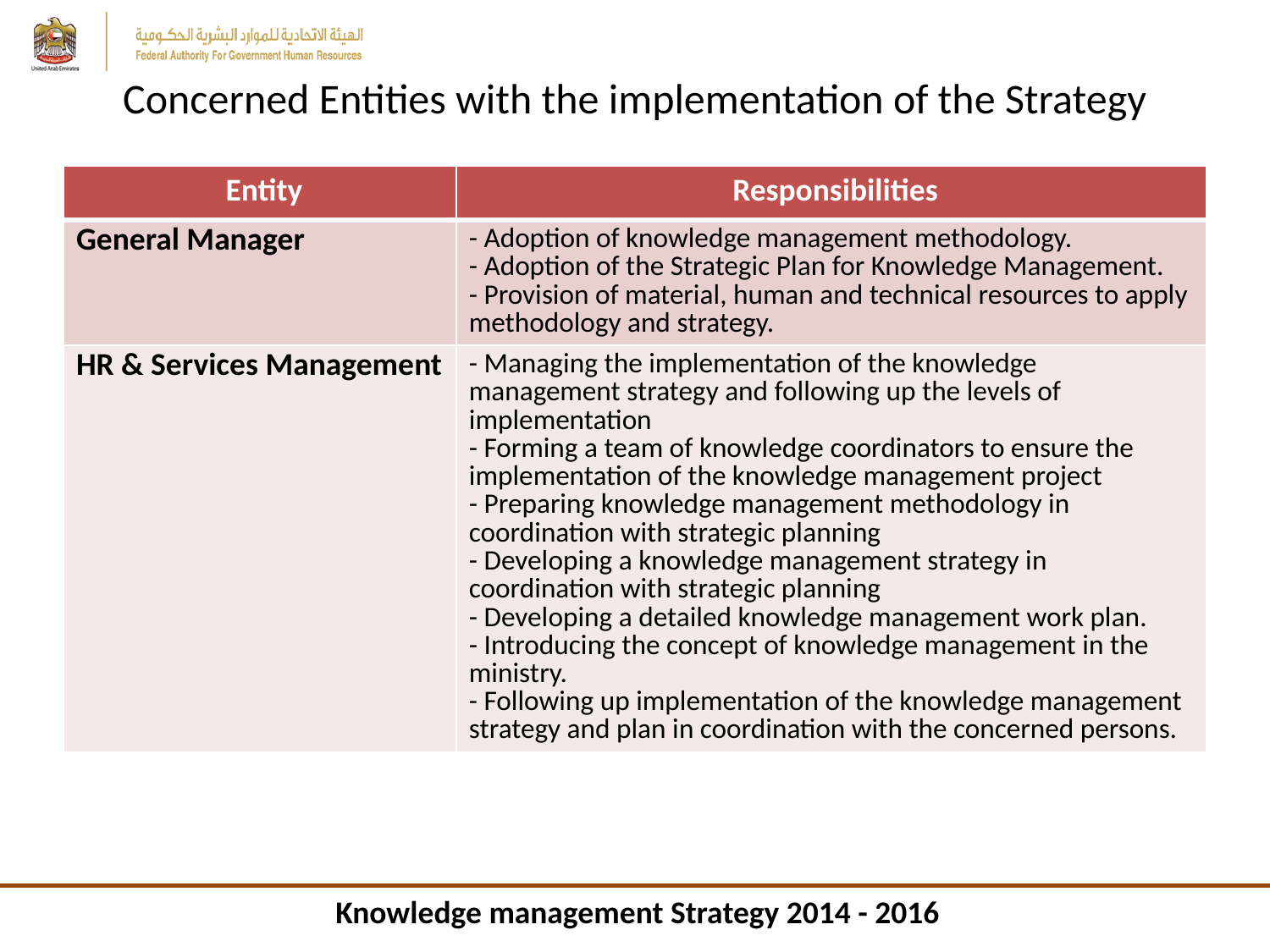

# Concerned Entities with the implementation of the Strategy
| Entity | Responsibilities |
| --- | --- |
| General Manager | - Adoption of knowledge management methodology. - Adoption of the Strategic Plan for Knowledge Management. - Provision of material, human and technical resources to apply methodology and strategy. |
| HR & Services Management | - Managing the implementation of the knowledge management strategy and following up the levels of implementation - Forming a team of knowledge coordinators to ensure the implementation of the knowledge management project - Preparing knowledge management methodology in coordination with strategic planning - Developing a knowledge management strategy in coordination with strategic planning - Developing a detailed knowledge management work plan. - Introducing the concept of knowledge management in the ministry. - Following up implementation of the knowledge management strategy and plan in coordination with the concerned persons. |